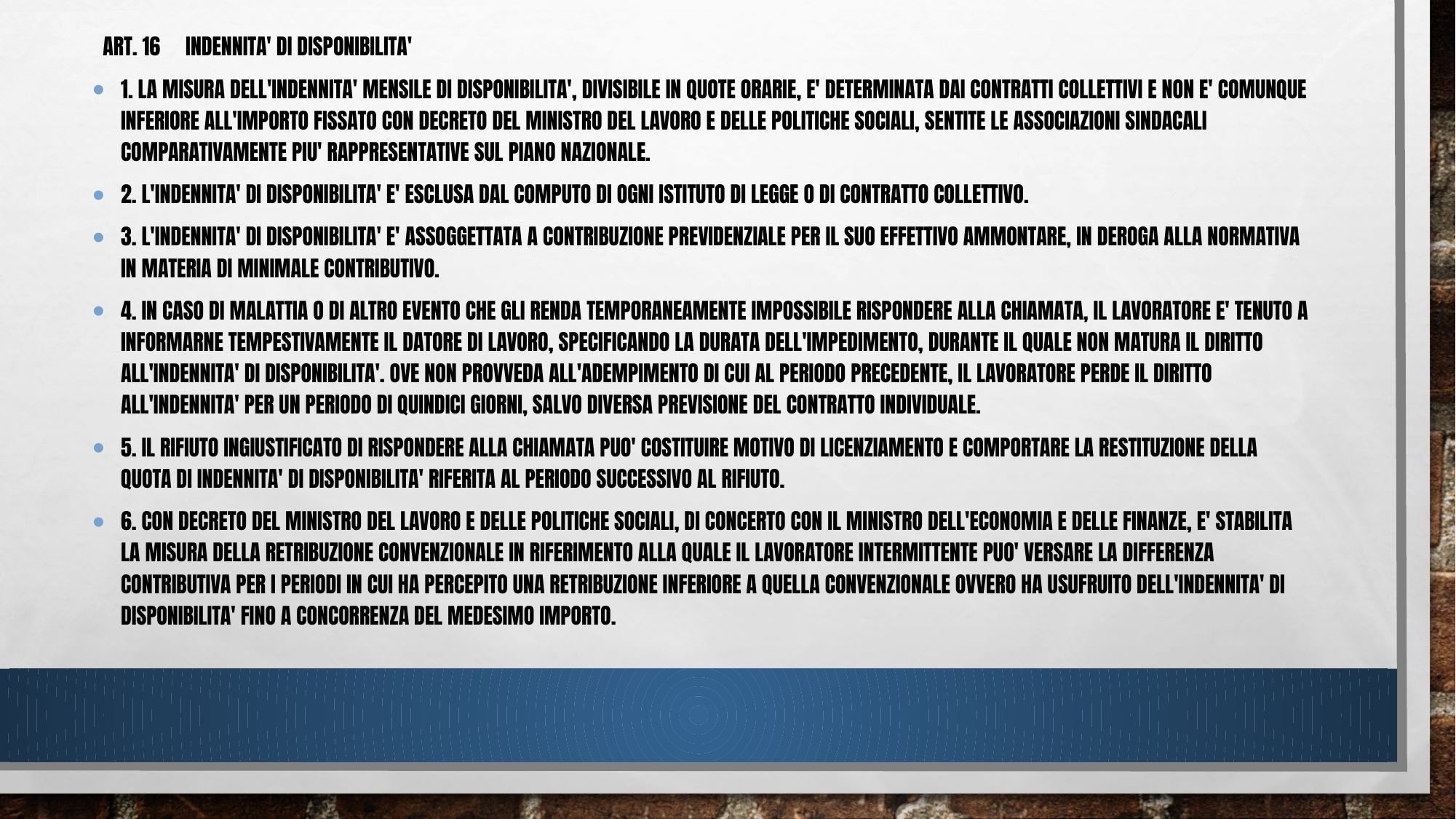

Art. 16     Indennita' di disponibilita'
1. La misura dell'indennita' mensile di disponibilita', divisibile in quote orarie, e' determinata dai contratti collettivi e non e' comunque inferiore all'importo fissato con decreto del Ministro del lavoro e delle politiche sociali, sentite le associazioni sindacali comparativamente piu' rappresentative sul piano nazionale.
2. L'indennita' di disponibilita' e' esclusa dal computo di ogni istituto di legge o di contratto collettivo.
3. L'indennita' di disponibilita' e' assoggettata a contribuzione previdenziale per il suo effettivo ammontare, in deroga alla normativa in materia di minimale contributivo.
4. In caso di malattia o di altro evento che gli renda temporaneamente impossibile rispondere alla chiamata, il lavoratore e' tenuto a informarne tempestivamente il datore di lavoro, specificando la durata dell'impedimento, durante il quale non matura il diritto all'indennita' di disponibilita'. Ove non provveda all'adempimento di cui al periodo precedente, il lavoratore perde il diritto all'indennita' per un periodo di quindici giorni, salvo diversa previsione del contratto individuale.
5. Il rifiuto ingiustificato di rispondere alla chiamata puo' costituire motivo di licenziamento e comportare la restituzione della quota di indennita' di disponibilita' riferita al periodo successivo al rifiuto.
6. Con decreto del Ministro del lavoro e delle politiche sociali, di concerto con il Ministro dell'economia e delle finanze, e' stabilita la misura della retribuzione convenzionale in riferimento alla quale il lavoratore intermittente puo' versare la differenza contributiva per i periodi in cui ha percepito una retribuzione inferiore a quella convenzionale ovvero ha usufruito dell'indennita' di disponibilita' fino a concorrenza del medesimo importo.